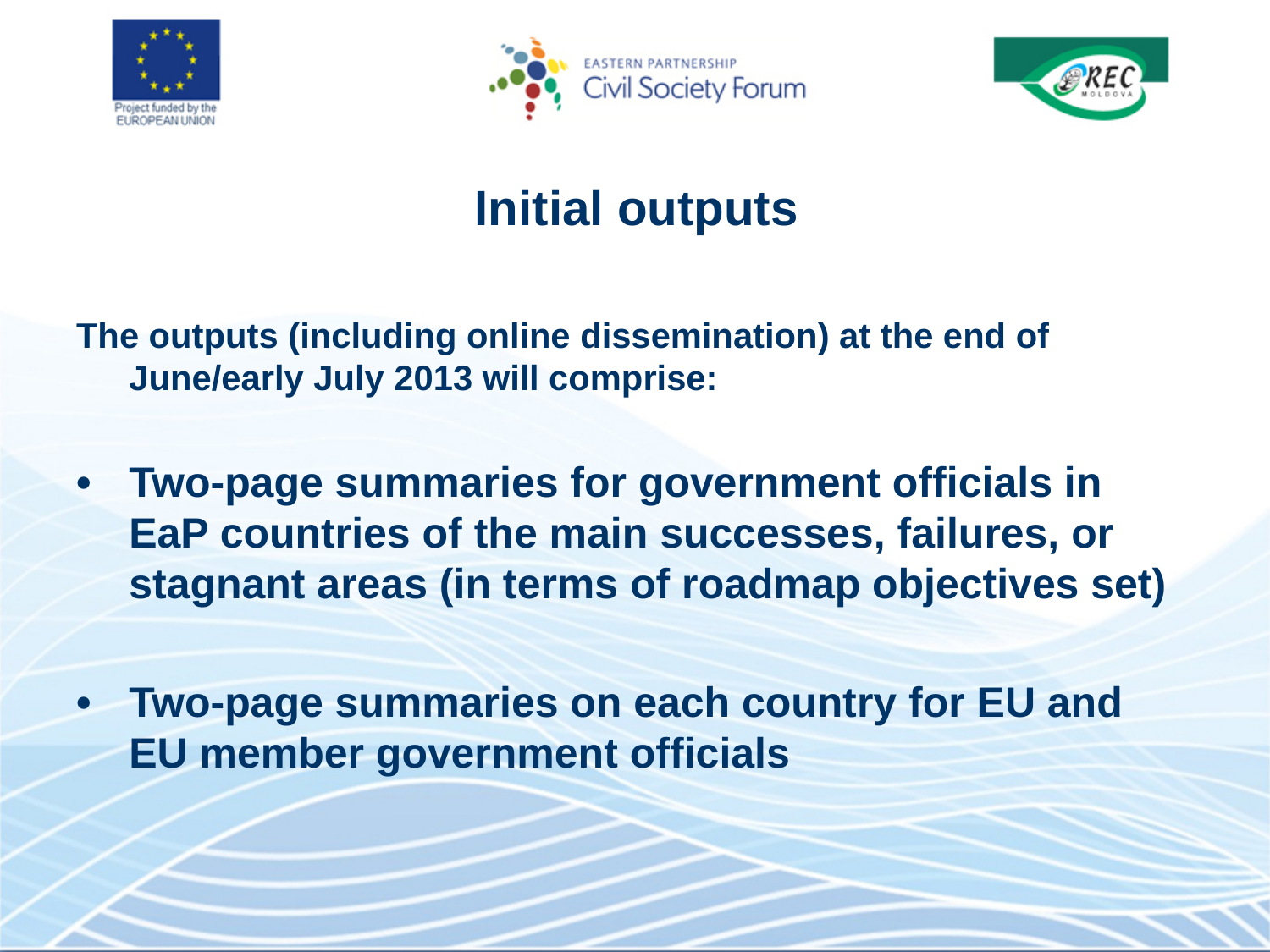

# Initial outputs
The outputs (including online dissemination) at the end of June/early July 2013 will comprise:

•	Two-page summaries for government officials in EaP countries of the main successes, failures, or stagnant areas (in terms of roadmap objectives set)

•	Two-page summaries on each country for EU and EU member government officials